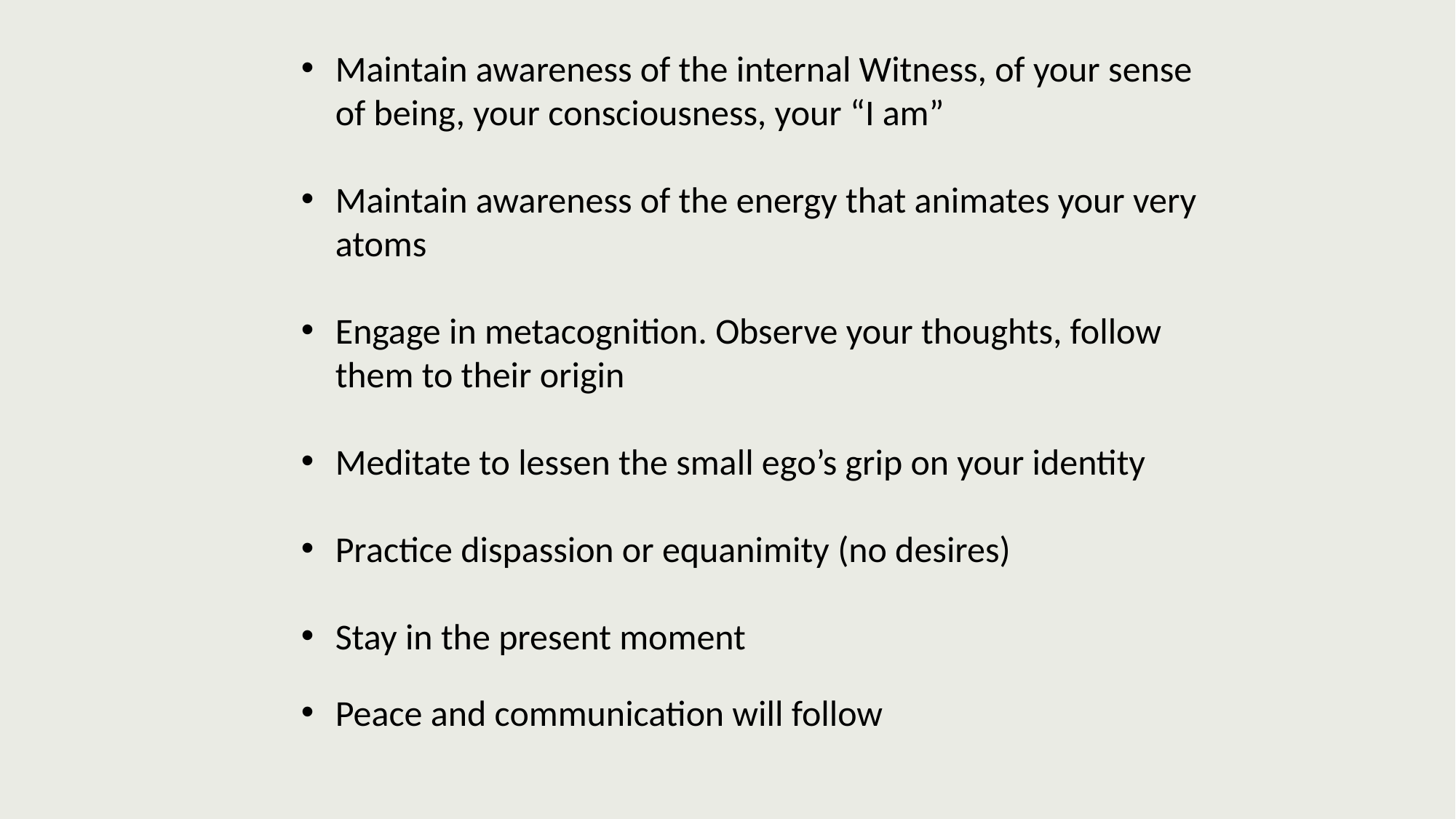

Maintain awareness of the internal Witness, of your sense of being, your consciousness, your “I am”

Maintain awareness of the energy that animates your very atoms

Engage in metacognition. Observe your thoughts, follow them to their origin

Meditate to lessen the small ego’s grip on your identity

Practice dispassion or equanimity (no desires)

Stay in the present moment

Peace and communication will follow